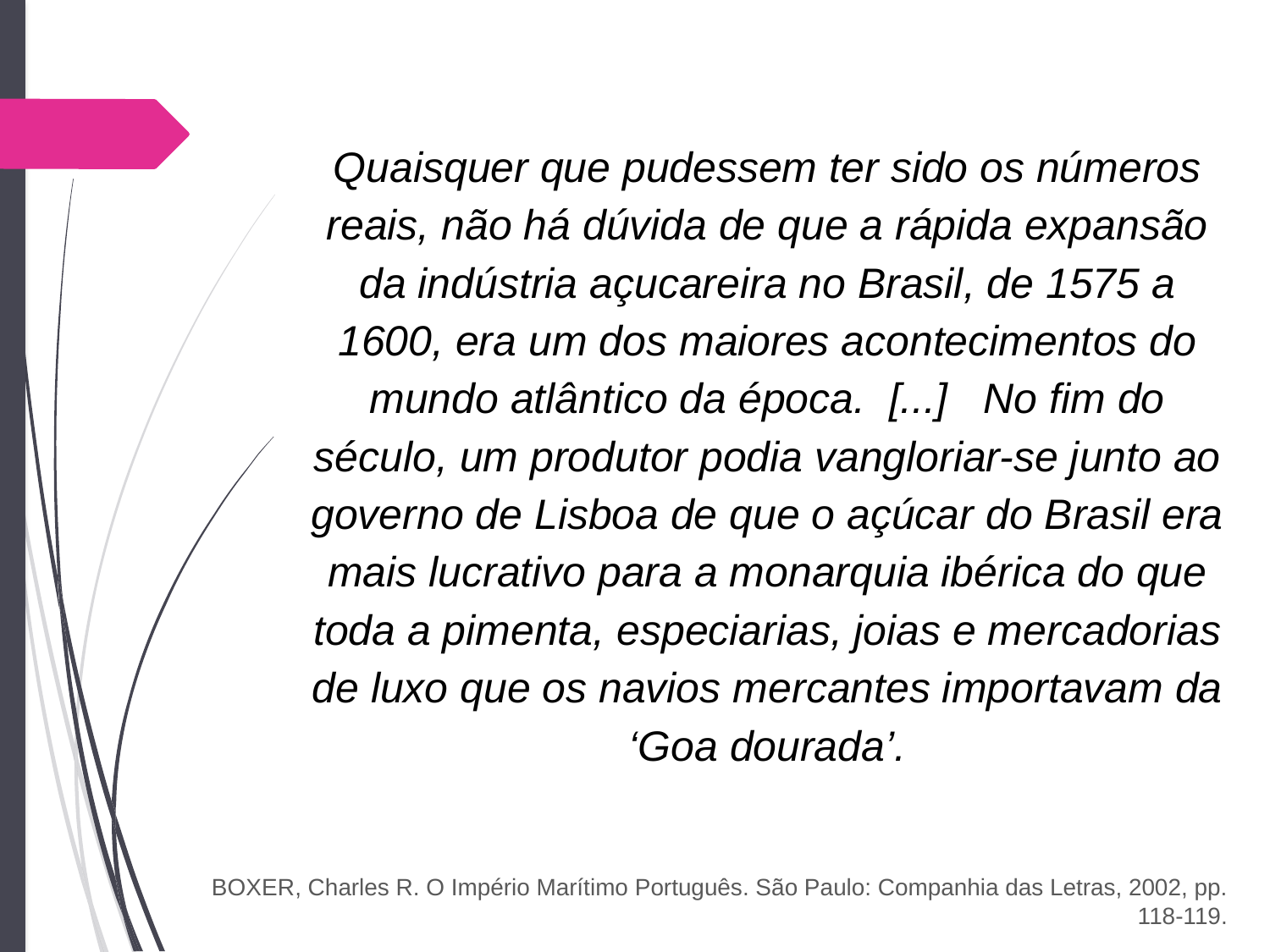

Quaisquer que pudessem ter sido os números reais, não há dúvida de que a rápida expansão da indústria açucareira no Brasil, de 1575 a 1600, era um dos maiores acontecimentos do
mundo atlântico da época.  [...]   No fim do século, um produtor podia vangloriar-se junto ao governo de Lisboa de que o açúcar do Brasil era mais lucrativo para a monarquia ibérica do que toda a pimenta, especiarias, joias e mercadorias de luxo que os navios mercantes importavam da ‘Goa dourada’.
BOXER, Charles R. O Império Marítimo Português. São Paulo: Companhia das Letras, 2002, pp. 118-119.